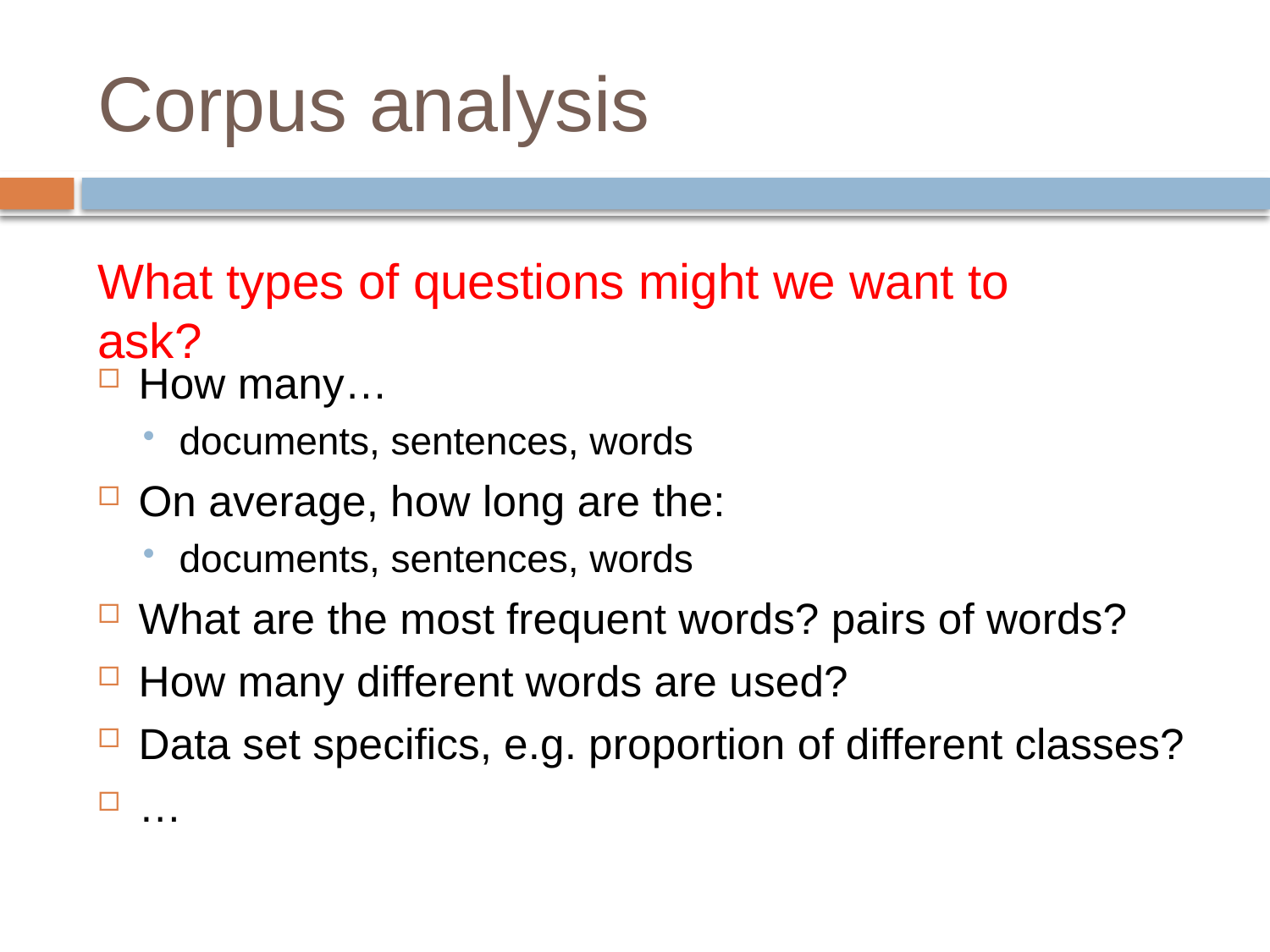

# Corpus analysis
What types of questions might we want to ask?
How many…
documents, sentences, words
On average, how long are the:
documents, sentences, words
What are the most frequent words? pairs of words?
How many different words are used?
Data set specifics, e.g. proportion of different classes?
…